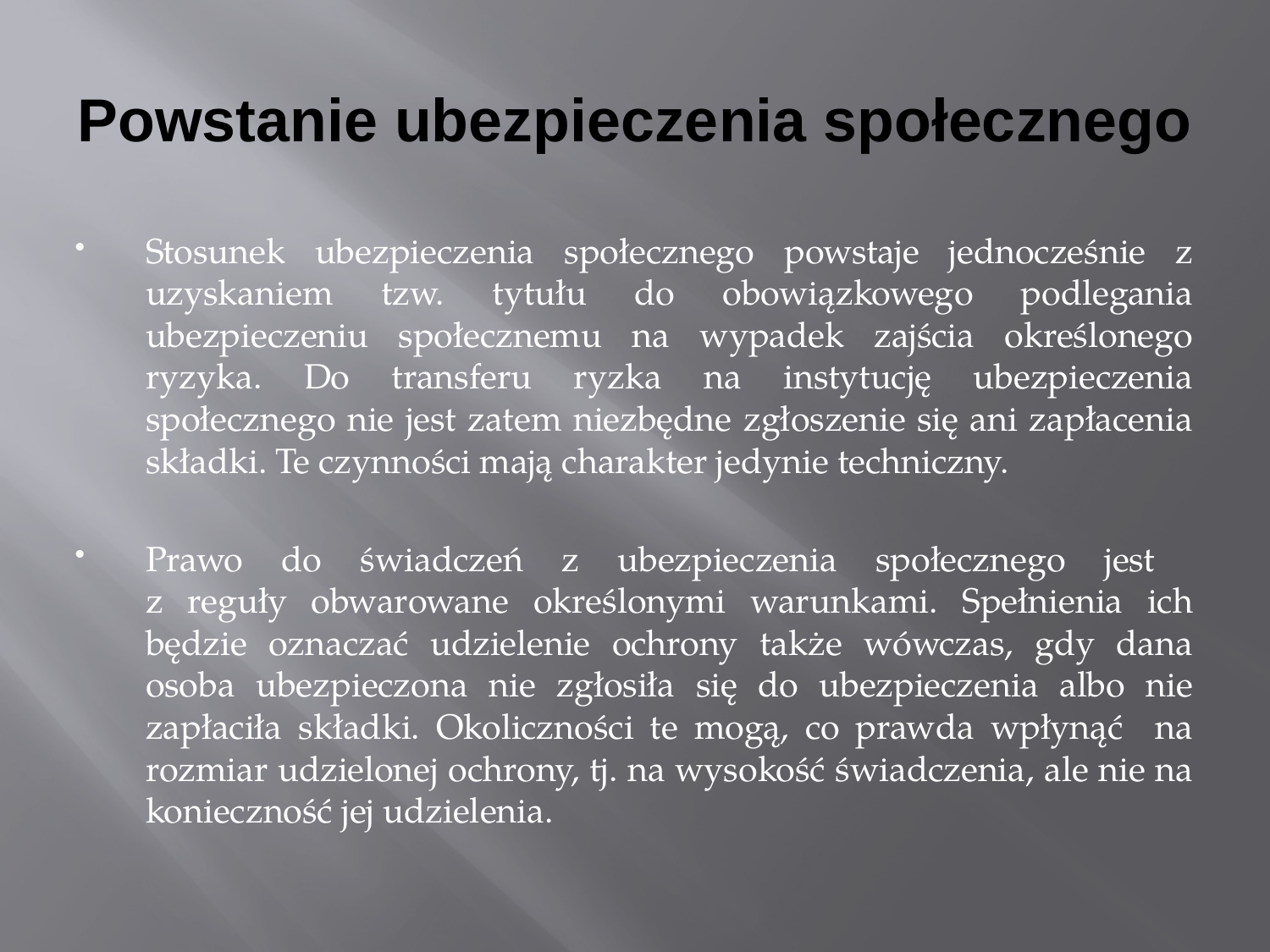

# Powstanie ubezpieczenia społecznego
Stosunek ubezpieczenia społecznego powstaje jednocześnie z uzyskaniem tzw. tytułu do obowiązkowego podlegania ubezpieczeniu społecznemu na wypadek zajścia określonego ryzyka. Do transferu ryzka na instytucję ubezpieczenia społecznego nie jest zatem niezbędne zgłoszenie się ani zapłacenia składki. Te czynności mają charakter jedynie techniczny.

Prawo do świadczeń z ubezpieczenia społecznego jest
z reguły obwarowane określonymi warunkami. Spełnienia ich będzie oznaczać udzielenie ochrony także wówczas, gdy dana osoba ubezpieczona nie zgłosiła się do ubezpieczenia albo nie zapłaciła składki. Okoliczności te mogą, co prawda wpłynąć  na rozmiar udzielonej ochrony, tj. na wysokość świadczenia, ale nie na konieczność jej udzielenia.